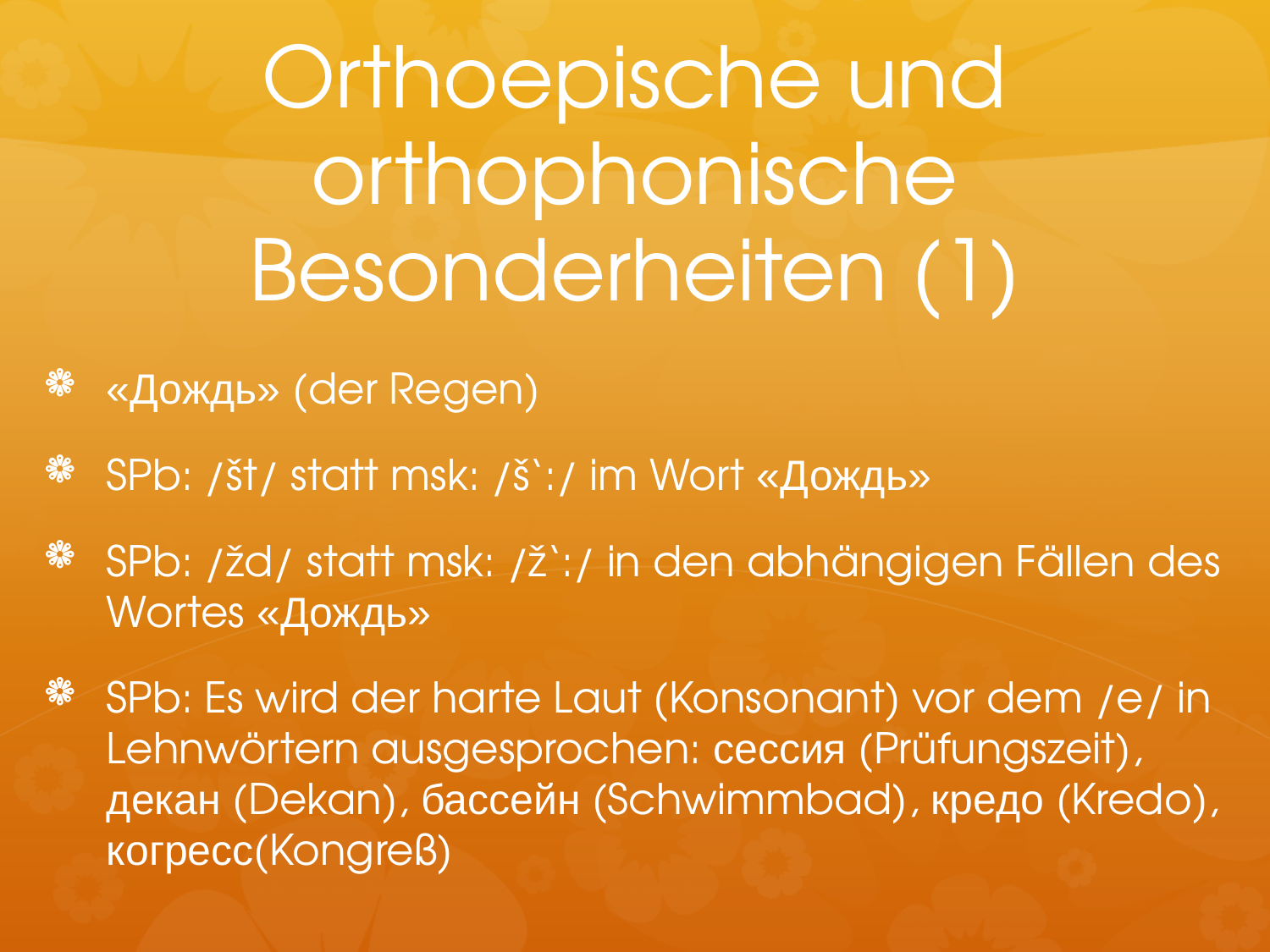

# Orthoepische und orthophonische Besonderheiten (1)
«Дождь» (der Regen)
SPb: /št/ statt msk: /š‘:/ im Wort «Дождь»
SPb: /žd/ statt msk: /ž‘:/ in den abhängigen Fällen des Wortes «Дождь»
SPb: Es wird der harte Laut (Konsonant) vor dem /e/ in Lehnwörtern ausgesprochen: сессия (Prüfungszeit), декан (Dekan), бассейн (Schwimmbad), кредо (Kredo), когресс(Kongreß)